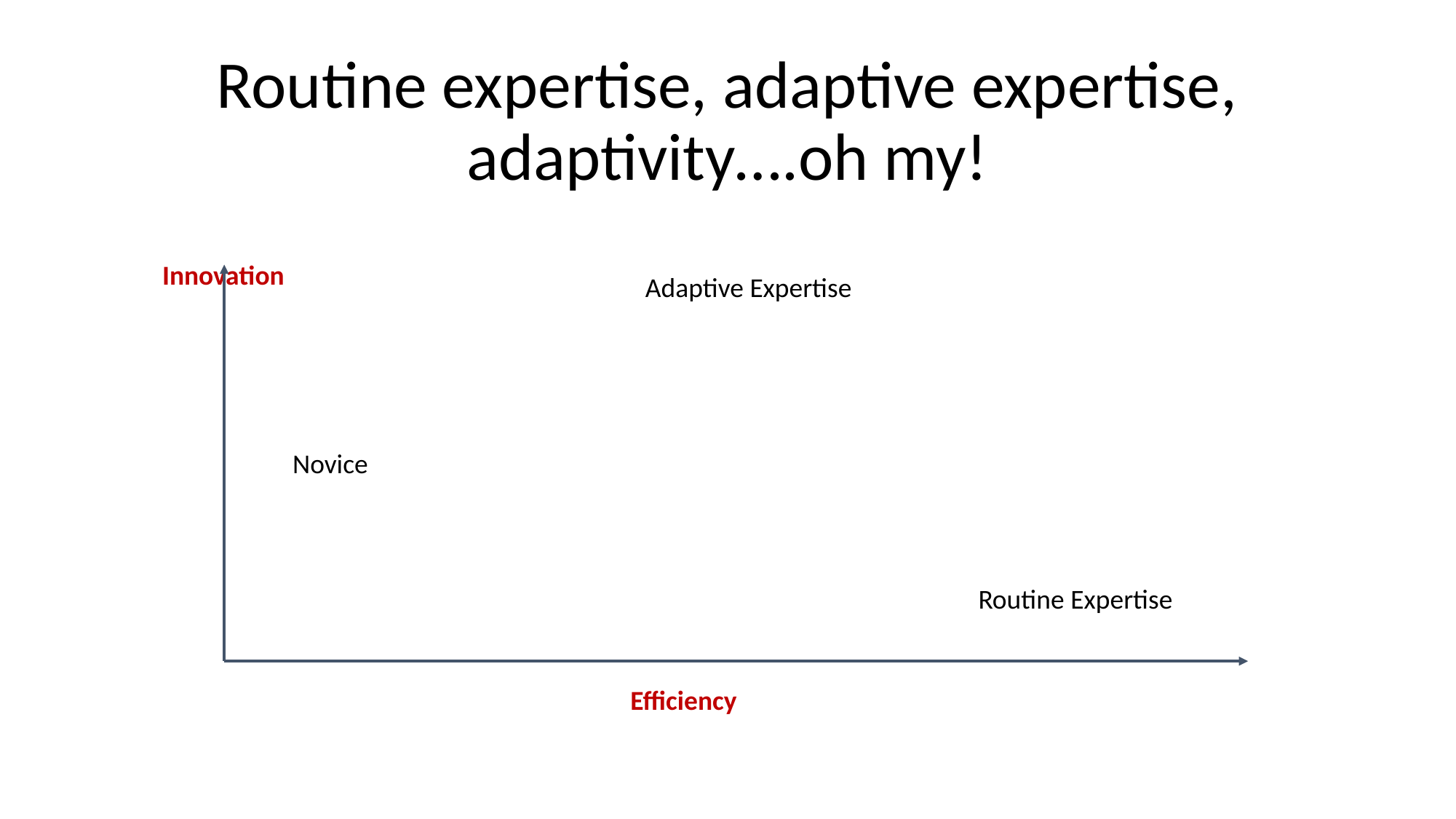

# Routine expertise, adaptive expertise, adaptivity….oh my!
Innovation
Adaptive Expertise
Novice
Routine Expertise
Efficiency